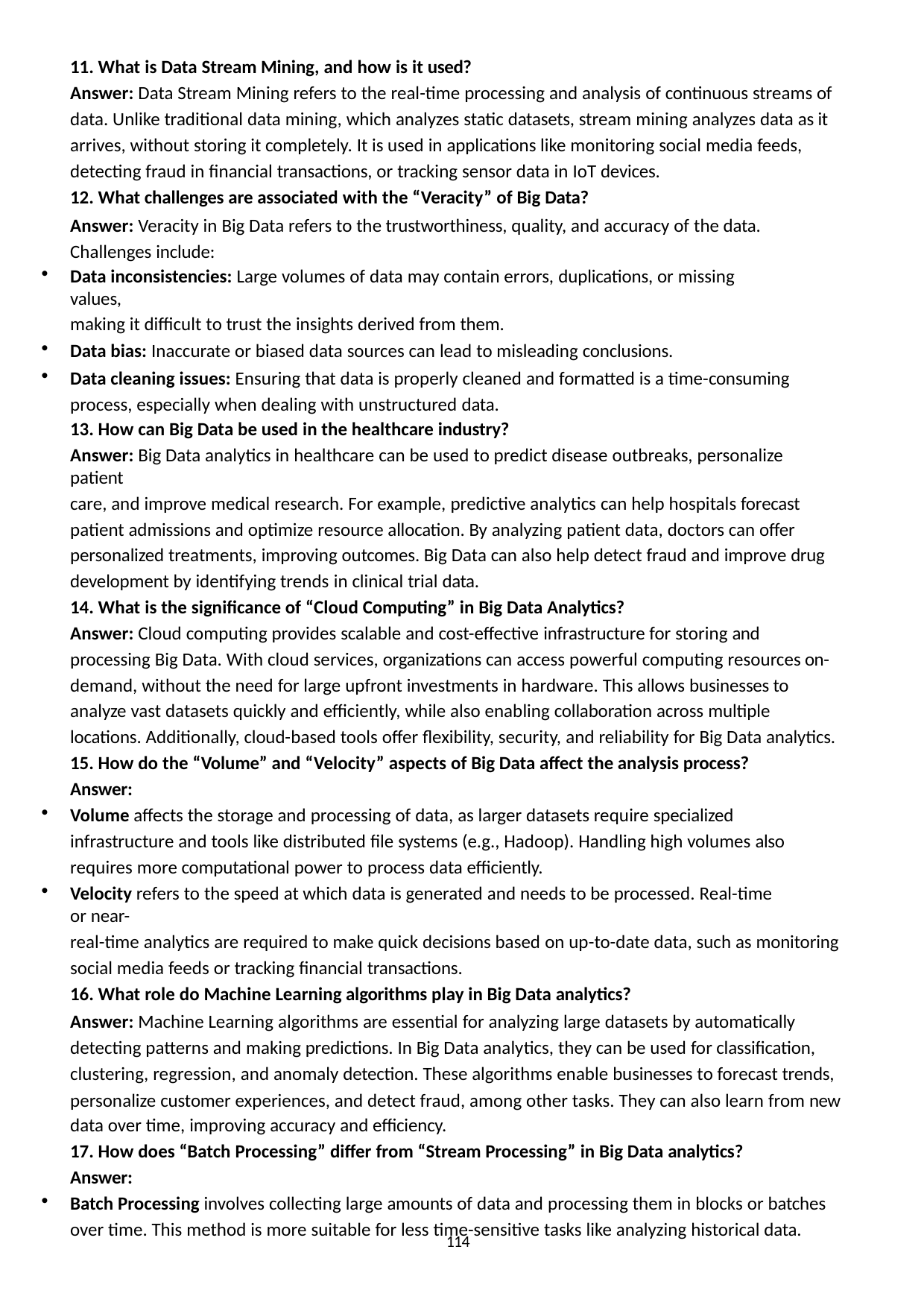

What is Data Stream Mining, and how is it used?
Answer: Data Stream Mining refers to the real-time processing and analysis of continuous streams of
data. Unlike traditional data mining, which analyzes static datasets, stream mining analyzes data as it arrives, without storing it completely. It is used in applications like monitoring social media feeds, detecting fraud in financial transactions, or tracking sensor data in IoT devices.
What challenges are associated with the “Veracity” of Big Data?
Answer: Veracity in Big Data refers to the trustworthiness, quality, and accuracy of the data. Challenges include:
Data inconsistencies: Large volumes of data may contain errors, duplications, or missing values,
making it difficult to trust the insights derived from them.
Data bias: Inaccurate or biased data sources can lead to misleading conclusions.
Data cleaning issues: Ensuring that data is properly cleaned and formatted is a time-consuming process, especially when dealing with unstructured data.
How can Big Data be used in the healthcare industry?
Answer: Big Data analytics in healthcare can be used to predict disease outbreaks, personalize patient
care, and improve medical research. For example, predictive analytics can help hospitals forecast patient admissions and optimize resource allocation. By analyzing patient data, doctors can offer personalized treatments, improving outcomes. Big Data can also help detect fraud and improve drug development by identifying trends in clinical trial data.
What is the significance of “Cloud Computing” in Big Data Analytics?
Answer: Cloud computing provides scalable and cost-effective infrastructure for storing and processing Big Data. With cloud services, organizations can access powerful computing resources on-demand, without the need for large upfront investments in hardware. This allows businesses to analyze vast datasets quickly and efficiently, while also enabling collaboration across multiple locations. Additionally, cloud-based tools offer flexibility, security, and reliability for Big Data analytics.
How do the “Volume” and “Velocity” aspects of Big Data affect the analysis process?
Answer:
Volume affects the storage and processing of data, as larger datasets require specialized
infrastructure and tools like distributed file systems (e.g., Hadoop). Handling high volumes also requires more computational power to process data efficiently.
Velocity refers to the speed at which data is generated and needs to be processed. Real-time or near-
real-time analytics are required to make quick decisions based on up-to-date data, such as monitoring social media feeds or tracking financial transactions.
What role do Machine Learning algorithms play in Big Data analytics?
Answer: Machine Learning algorithms are essential for analyzing large datasets by automatically detecting patterns and making predictions. In Big Data analytics, they can be used for classification,
clustering, regression, and anomaly detection. These algorithms enable businesses to forecast trends, personalize customer experiences, and detect fraud, among other tasks. They can also learn from new
data over time, improving accuracy and efficiency.
How does “Batch Processing” differ from “Stream Processing” in Big Data analytics?
Answer:
Batch Processing involves collecting large amounts of data and processing them in blocks or batches over time. This method is more suitable for less time-sensitive tasks like analyzing historical data.
114